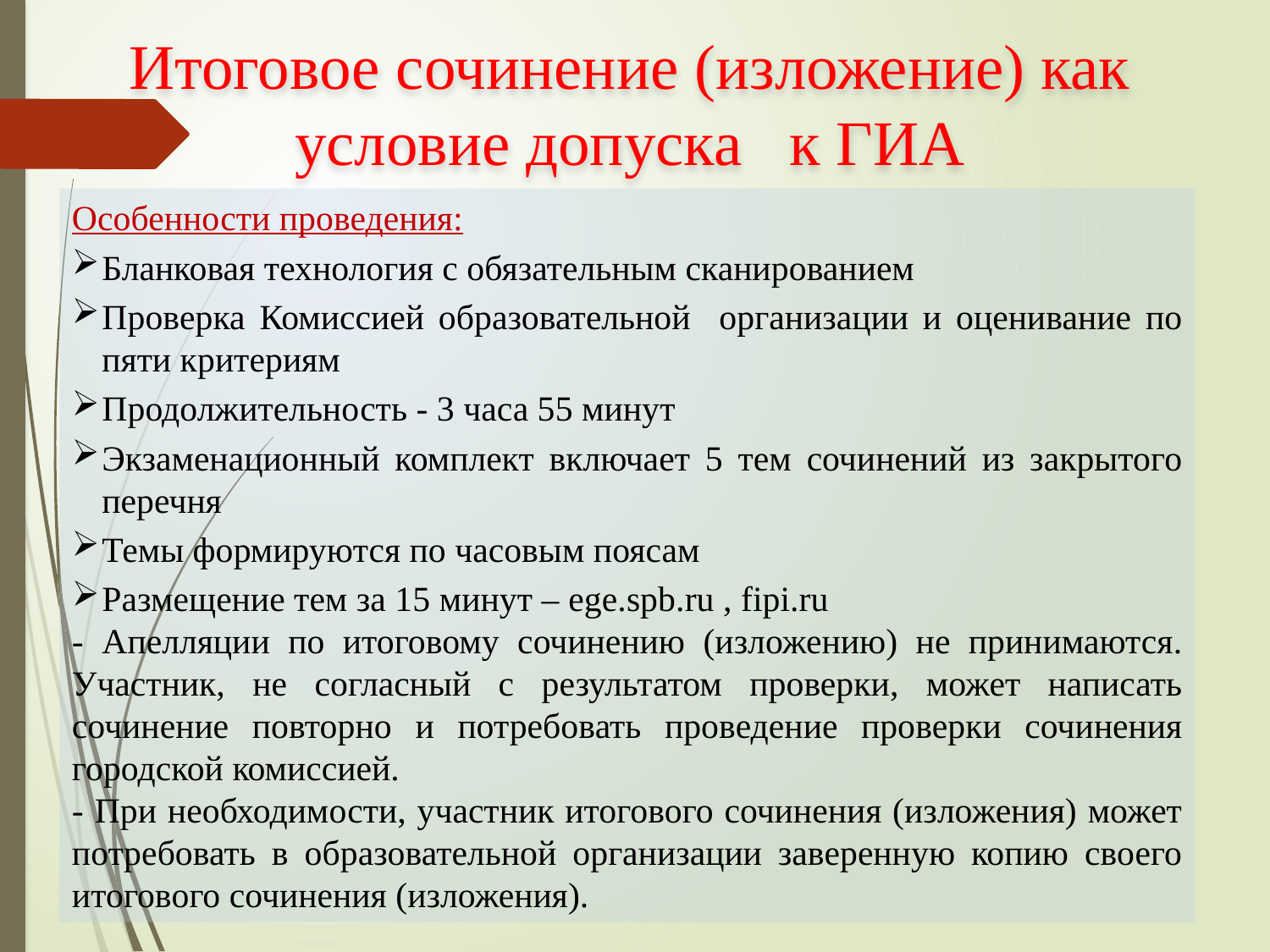

Итоговое сочинение (изложение) как условие допуска   к ГИА

Особенности проведения:
Бланковая технология с обязательным сканированием
Проверка Комиссией образовательной  организации и оценивание по пяти критериям
Продолжительность - 3 часа 55 минут
Экзаменационный комплект включает 5 тем сочинений из закрытого перечня
Темы формируются по часовым поясам
Размещение тем за 15 минут – ege.spb.ru , fipi.ru
- Апелляции по итоговому сочинению (изложению) не принимаются. Участник, не согласный с результатом проверки, может написать сочинение повторно и потребовать проведение проверки сочинения городской комиссией.
- При необходимости, участник итогового сочинения (изложения) может потребовать в образовательной организации заверенную копию своего итогового сочинения (изложения).